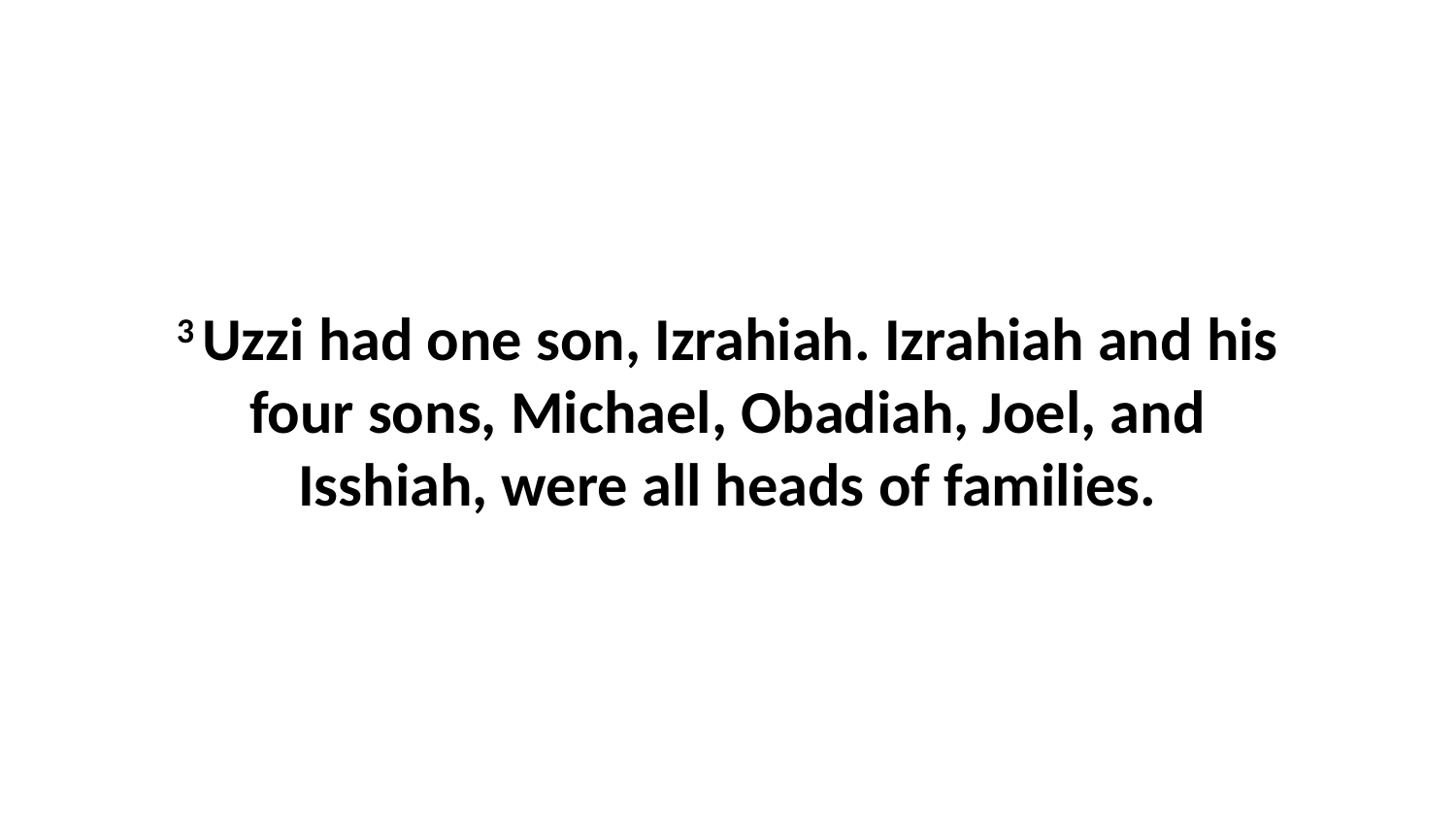

3 Uzzi had one son, Izrahiah. Izrahiah and his four sons, Michael, Obadiah, Joel, and Isshiah, were all heads of families.